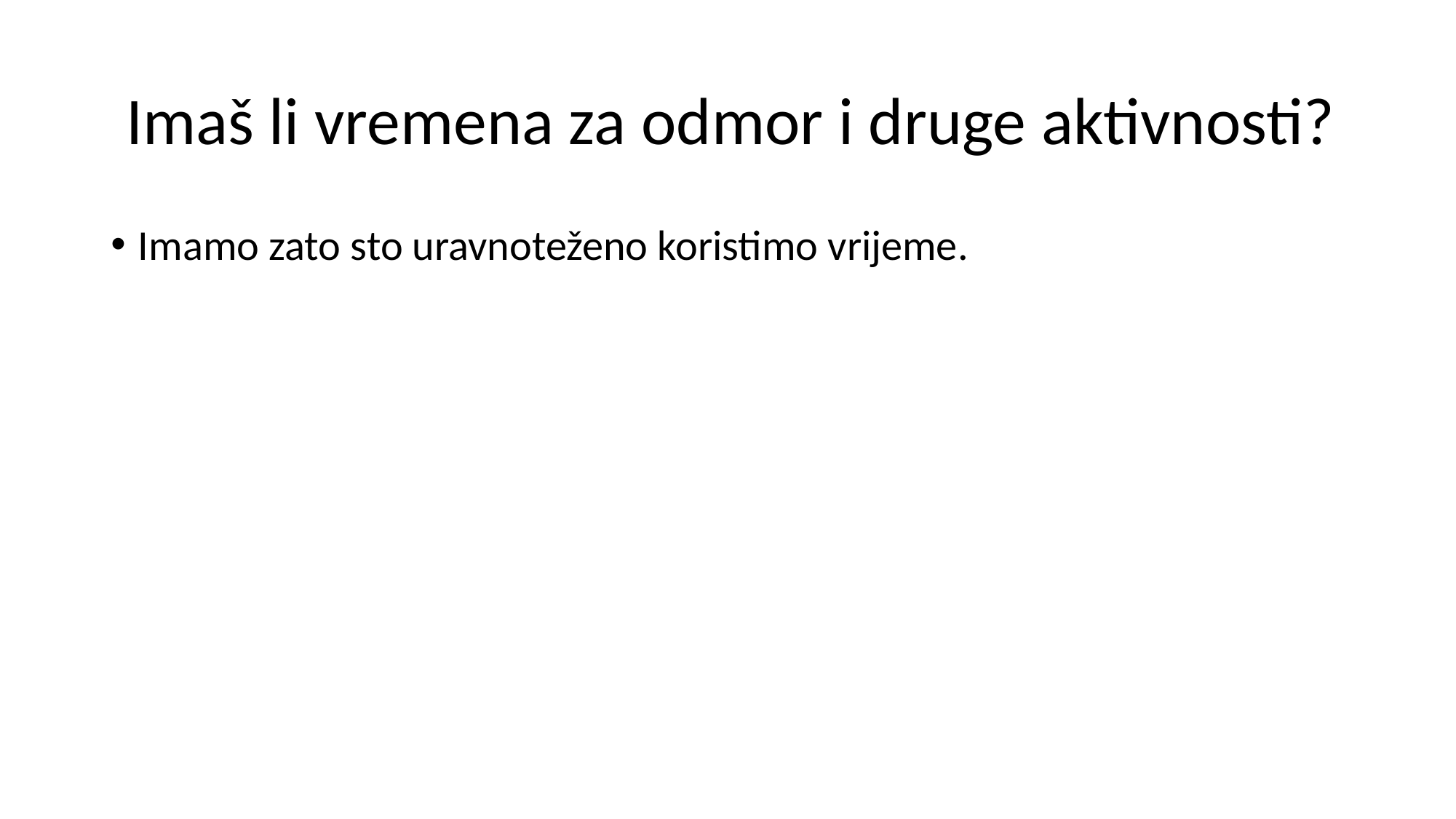

# Imaš li vremena za odmor i druge aktivnosti?
Imamo zato sto uravnoteženo koristimo vrijeme.